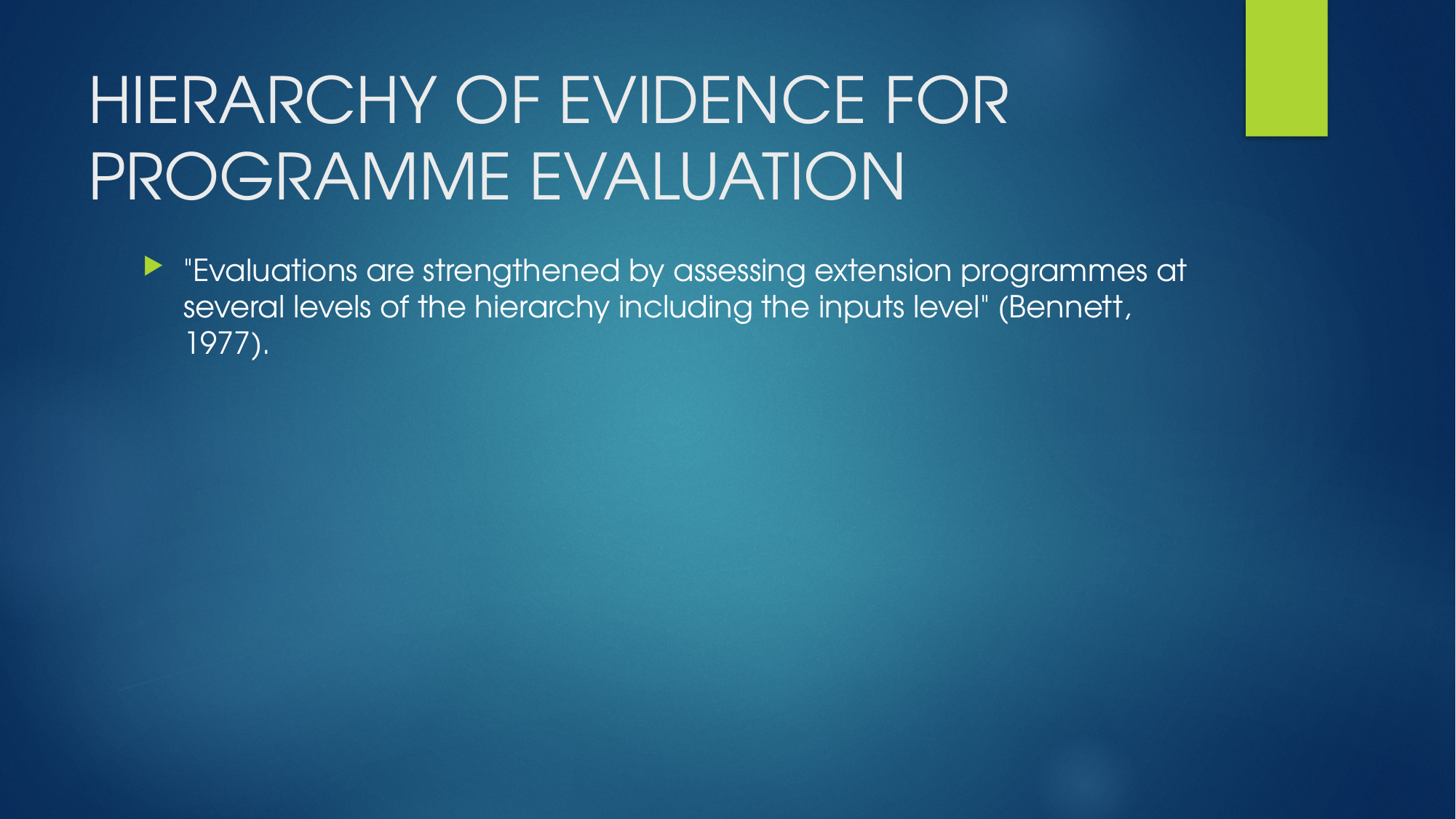

# HIERARCHY OF EVIDENCE FOR PROGRAMME EVALUATION
"Evaluations are strengthened by assessing extension programmes at several levels of the hierarchy including the inputs level" (Bennett, 1977).